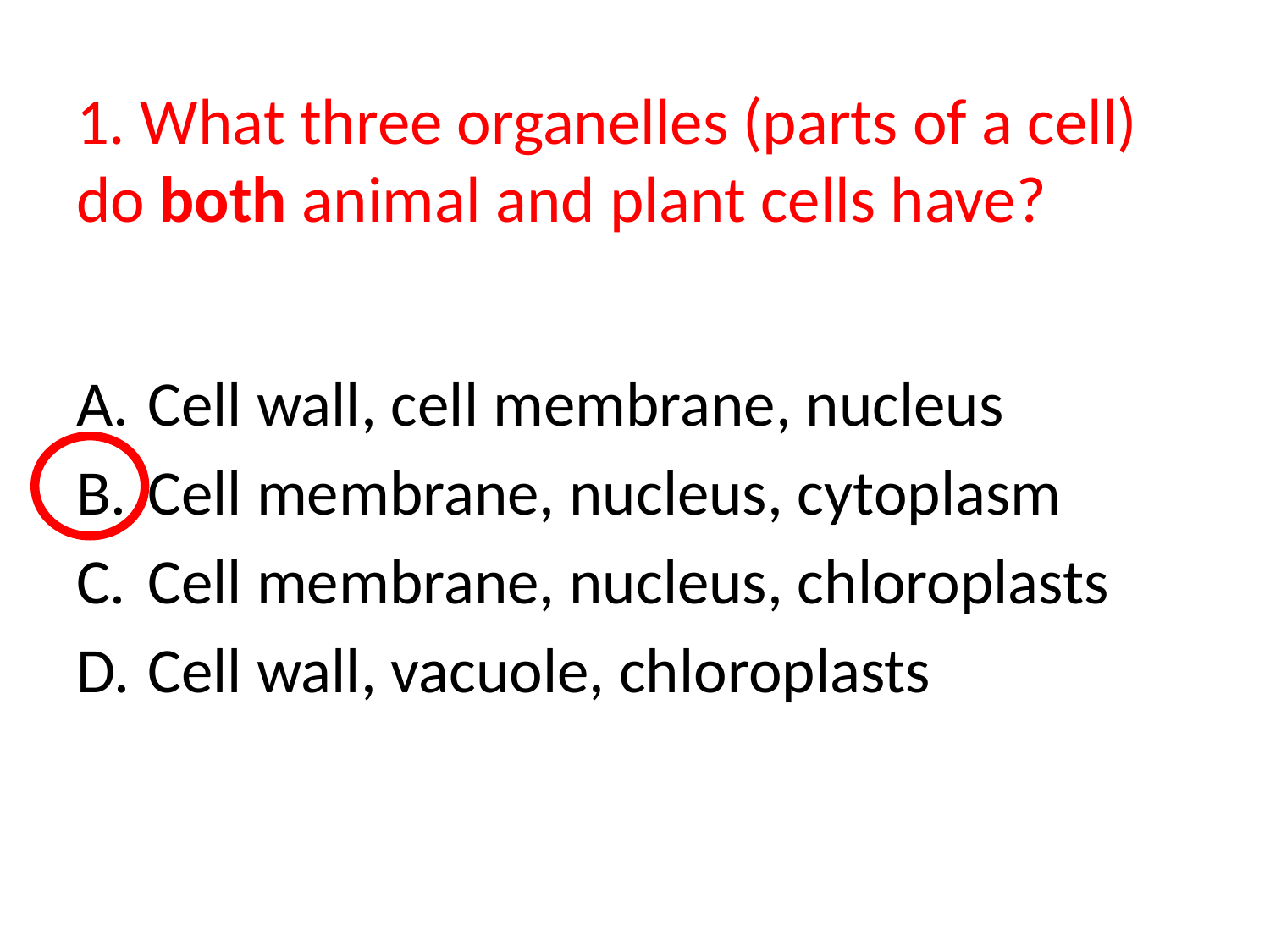

# 1. What three organelles (parts of a cell) do both animal and plant cells have?
Cell wall, cell membrane, nucleus
Cell membrane, nucleus, cytoplasm
Cell membrane, nucleus, chloroplasts
Cell wall, vacuole, chloroplasts